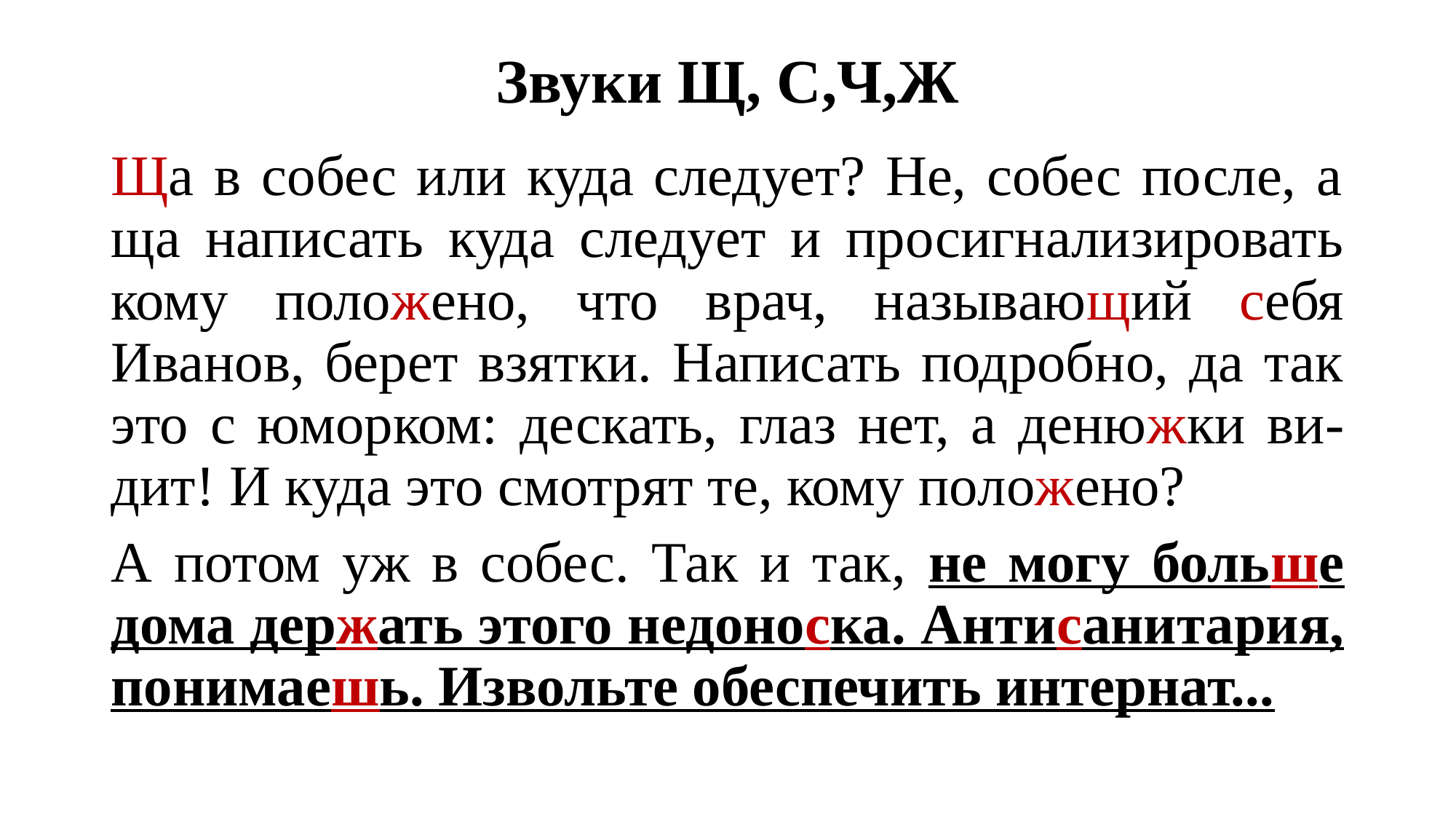

# Звуки Щ, С,Ч,Ж
Ща в собес или куда следует? Не, собес после, а ща на­писать куда следует и просигнализировать кому положе­но, что врач, называющий себя Иванов, берет взятки. Написать подробно, да так это с юморком: дескать, глаз нет, а денюжки ви-дит! И куда это смотрят те, кому по­ложено?
А потом уж в собес. Так и так, не могу больше дома держать этого недоноска. Антисанитария, понимаешь. Извольте обеспечить интернат...